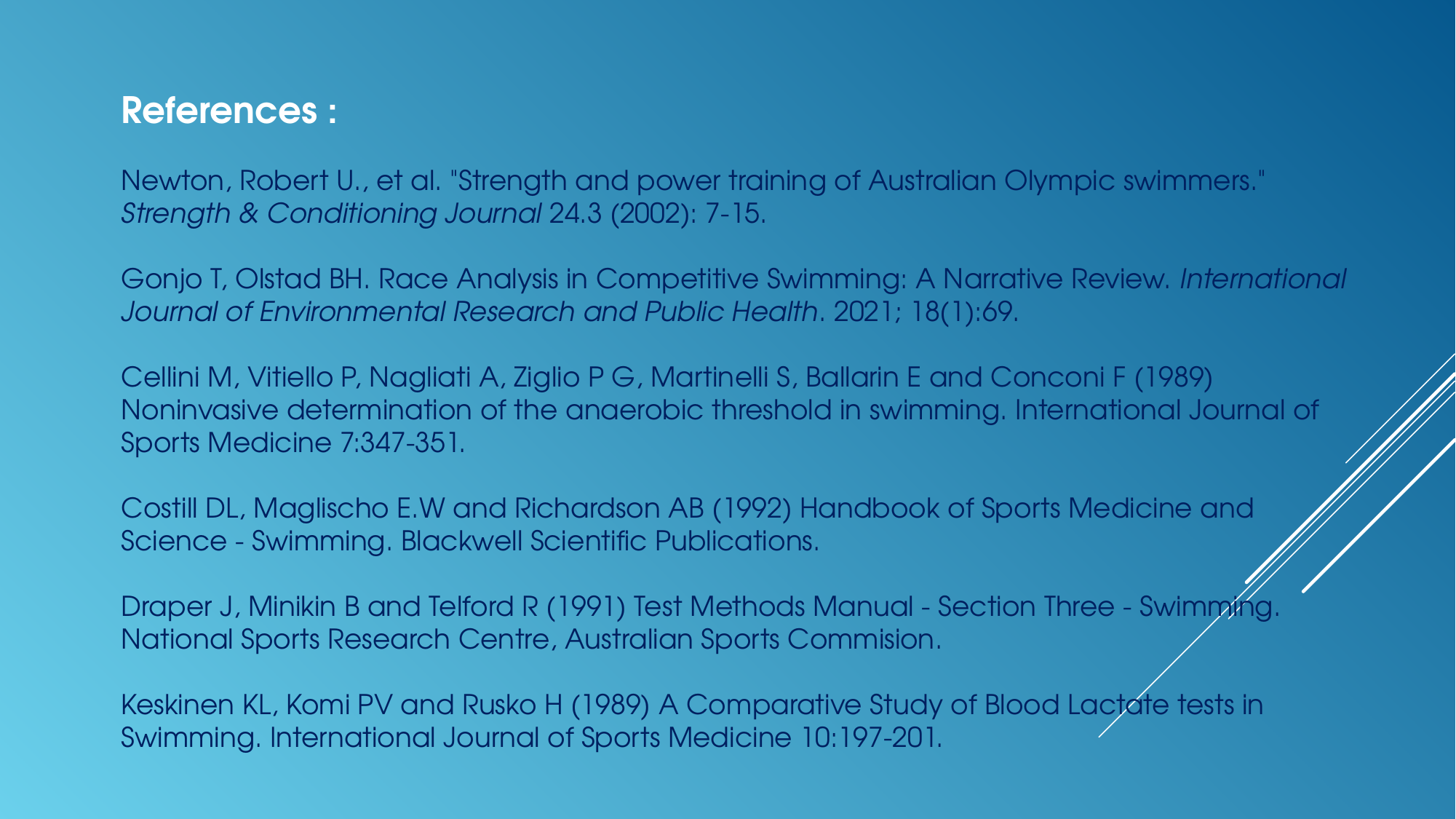

References :

Newton, Robert U., et al. "Strength and power training of Australian Olympic swimmers." Strength & Conditioning Journal 24.3 (2002): 7-15.

Gonjo T, Olstad BH. Race Analysis in Competitive Swimming: A Narrative Review. International Journal of Environmental Research and Public Health. 2021; 18(1):69.

Cellini M, Vitiello P, Nagliati A, Ziglio P G, Martinelli S, Ballarin E and Conconi F (1989) Noninvasive determination of the anaerobic threshold in swimming. International Journal of Sports Medicine 7:347-351.

Costill DL, Maglischo E.W and Richardson AB (1992) Handbook of Sports Medicine and Science - Swimming. Blackwell Scientific Publications.

Draper J, Minikin B and Telford R (1991) Test Methods Manual - Section Three - Swimming. National Sports Research Centre, Australian Sports Commision.

Keskinen KL, Komi PV and Rusko H (1989) A Comparative Study of Blood Lactate tests in Swimming. International Journal of Sports Medicine 10:197-201.